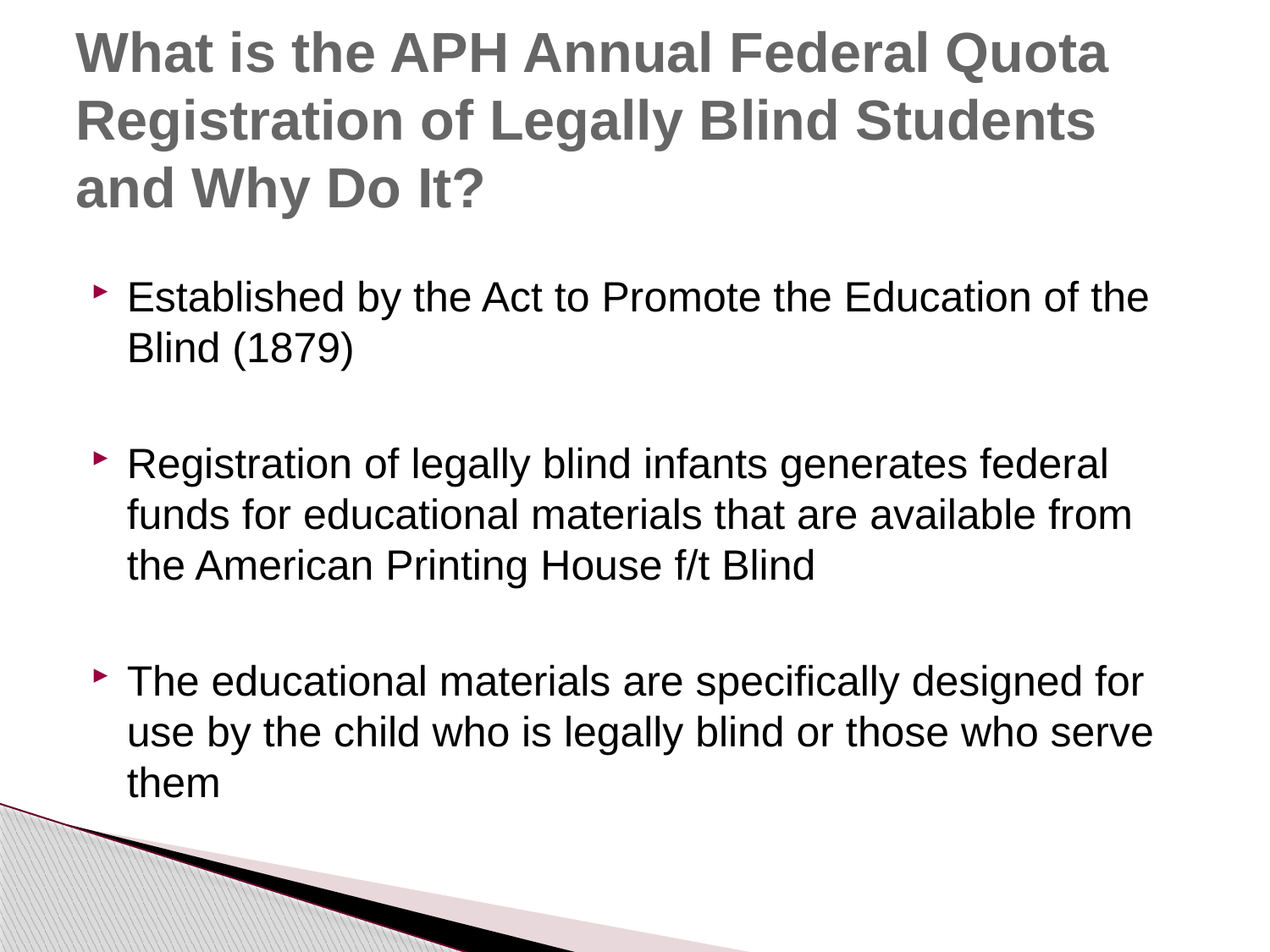

# What is the APH Annual Federal Quota Registration of Legally Blind Students and Why Do It?

Established by the Act to Promote the Education of the Blind (1879)

Registration of legally blind infants generates federal funds for educational materials that are available from the American Printing House f/t Blind

The educational materials are specifically designed for use by the child who is legally blind or those who serve them